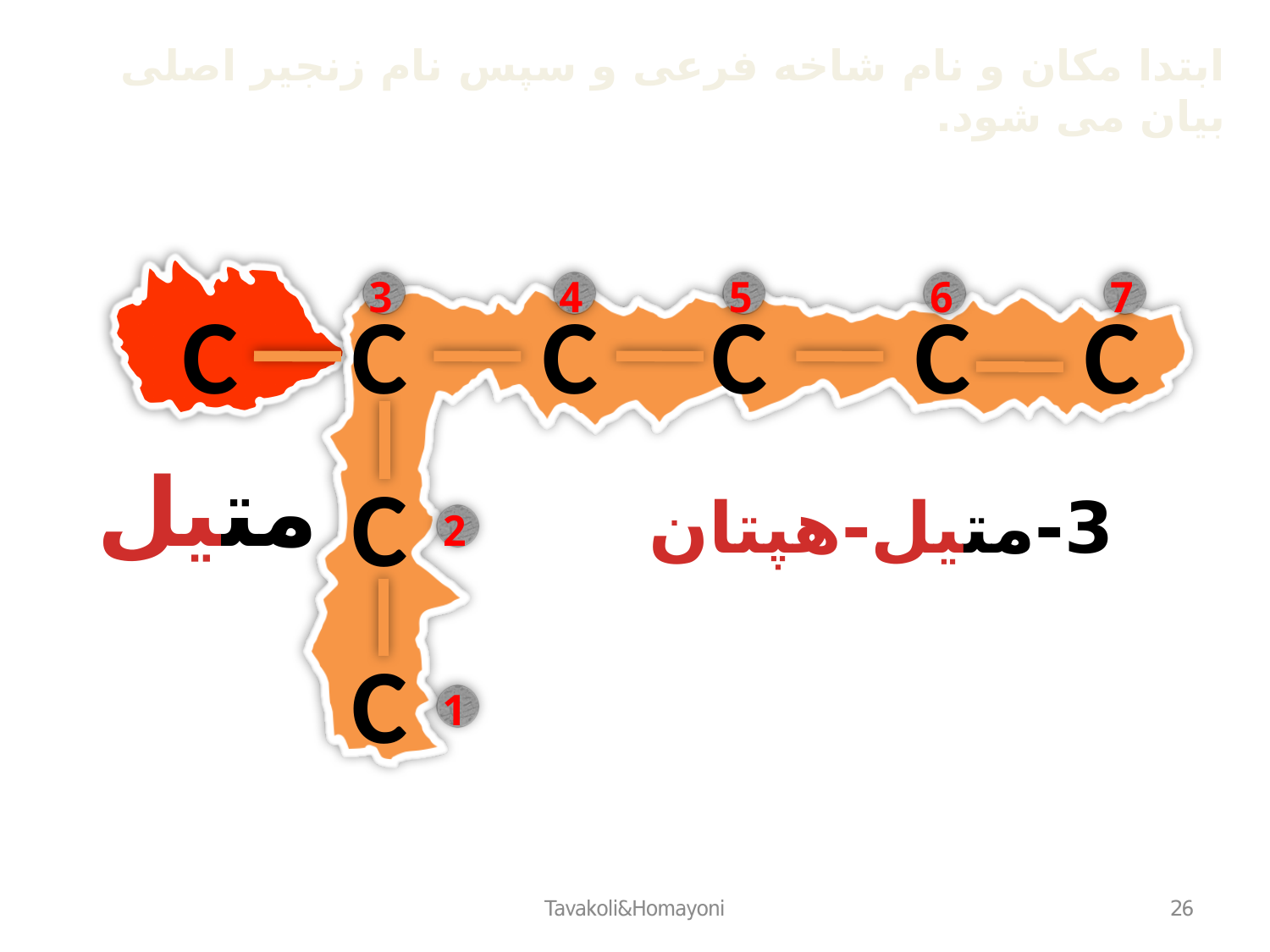

ابتدا مکان و نام شاخه فرعی و سپس نام زنجیر اصلی بیان می شود.

3

4

5

6

7

C
C
C
C
C
C

متیل
C
3-متیل-هپتان
2

C
1

Tavakoli&Homayoni
26